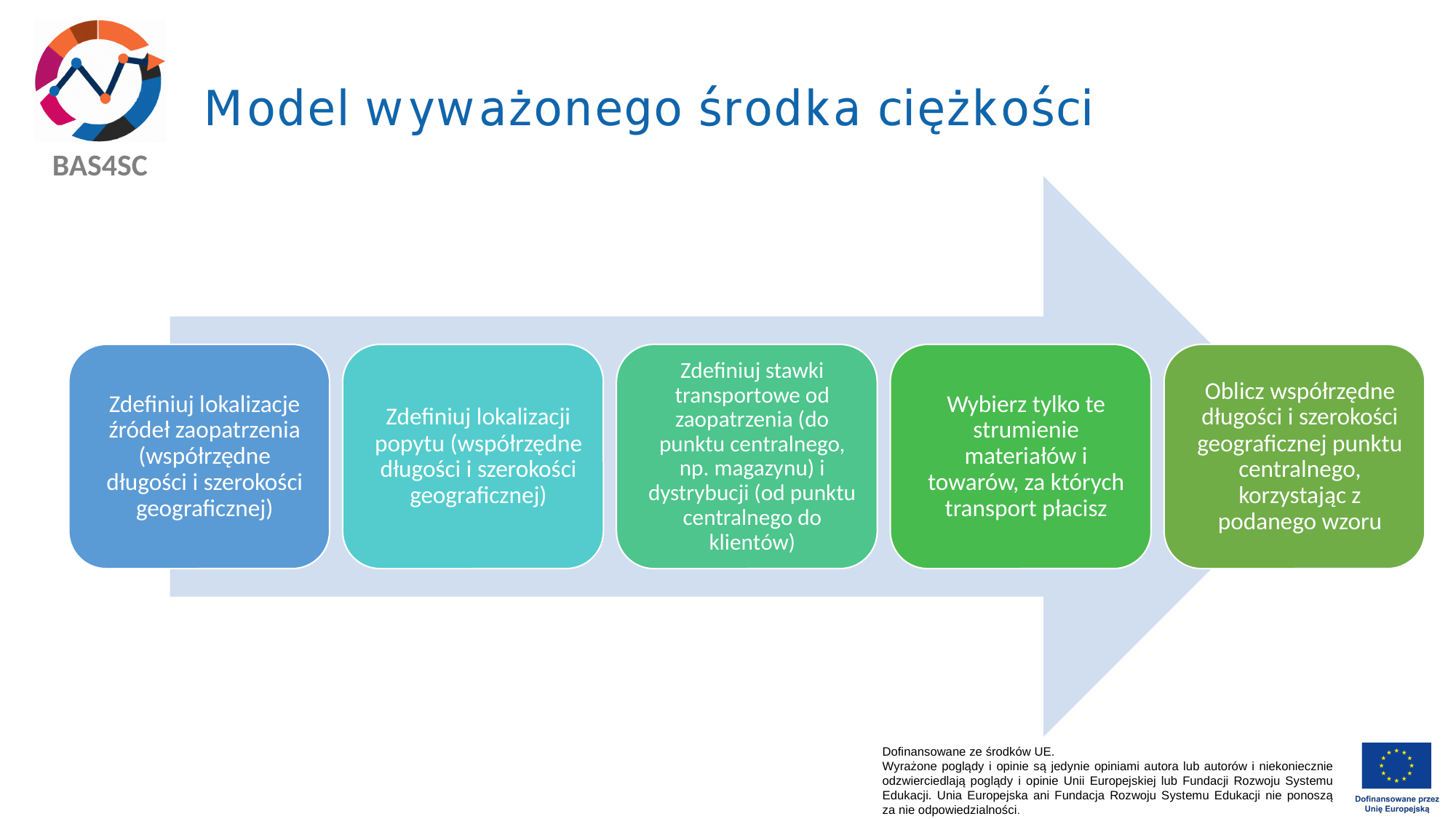

# Model wyważonego środka ciężkości
Zdefiniuj lokalizacje źródeł zaopatrzenia (współrzędne długości i szerokości geograficznej)
Zdefiniuj lokalizacji popytu (współrzędne długości i szerokości geograficznej)
Zdefiniuj stawki transportowe od zaopatrzenia (do punktu centralnego, np. magazynu) i dystrybucji (od punktu centralnego do klientów)
Wybierz tylko te strumienie materiałów i towarów, za których transport płacisz
Oblicz współrzędne długości i szerokości geograficznej punktu centralnego, korzystając z podanego wzoru